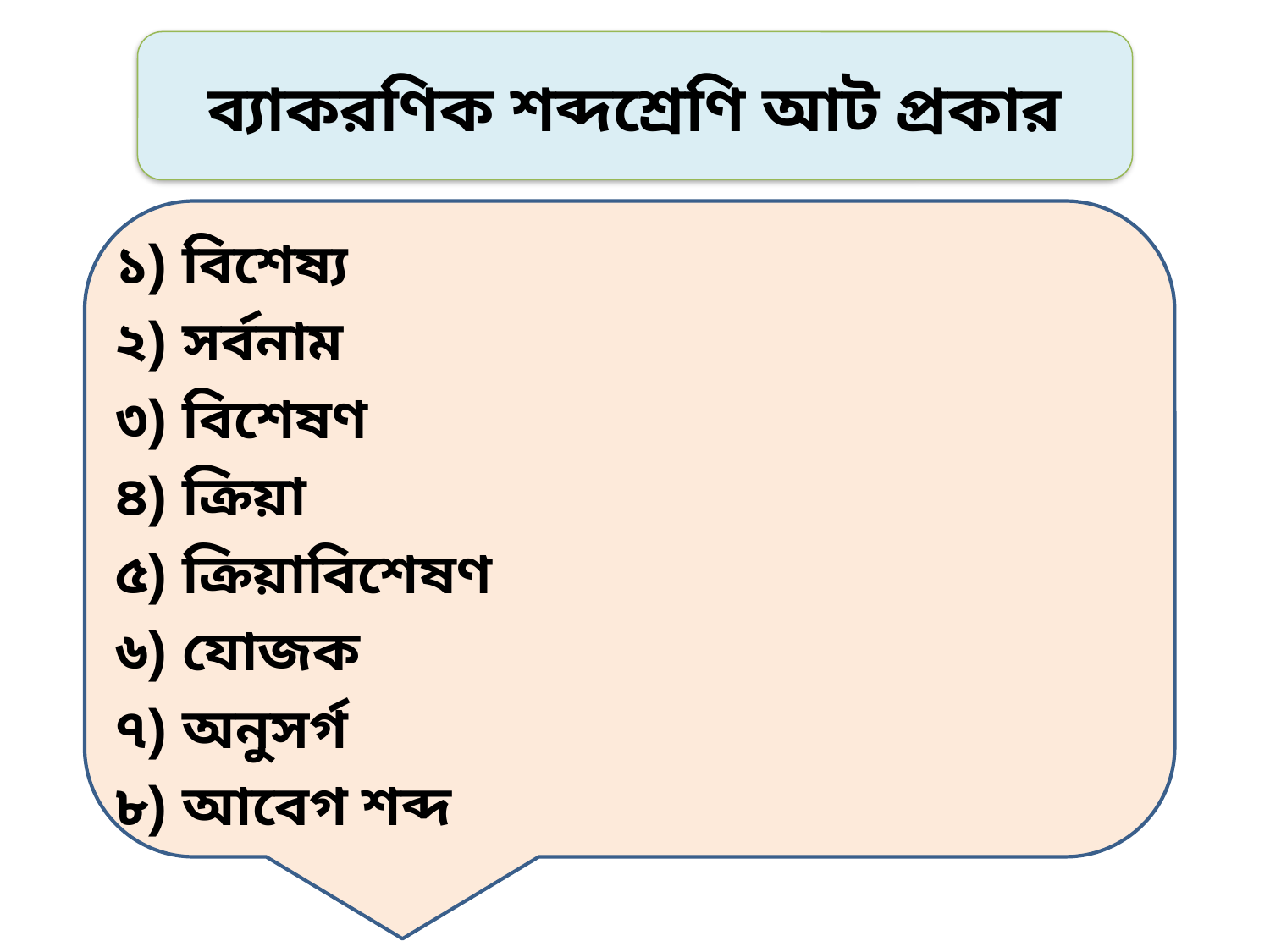

#
ব্যাকরণিক শব্দশ্রেণি আট প্রকার

	১) বিশেষ্য
	২) সর্বনাম
	৩) বিশেষণ
	৪) ক্রিয়া
	৫) ক্রিয়াবিশেষণ
	৬) যোজক
	৭) অনুসর্গ
	৮) আবেগ শব্দ